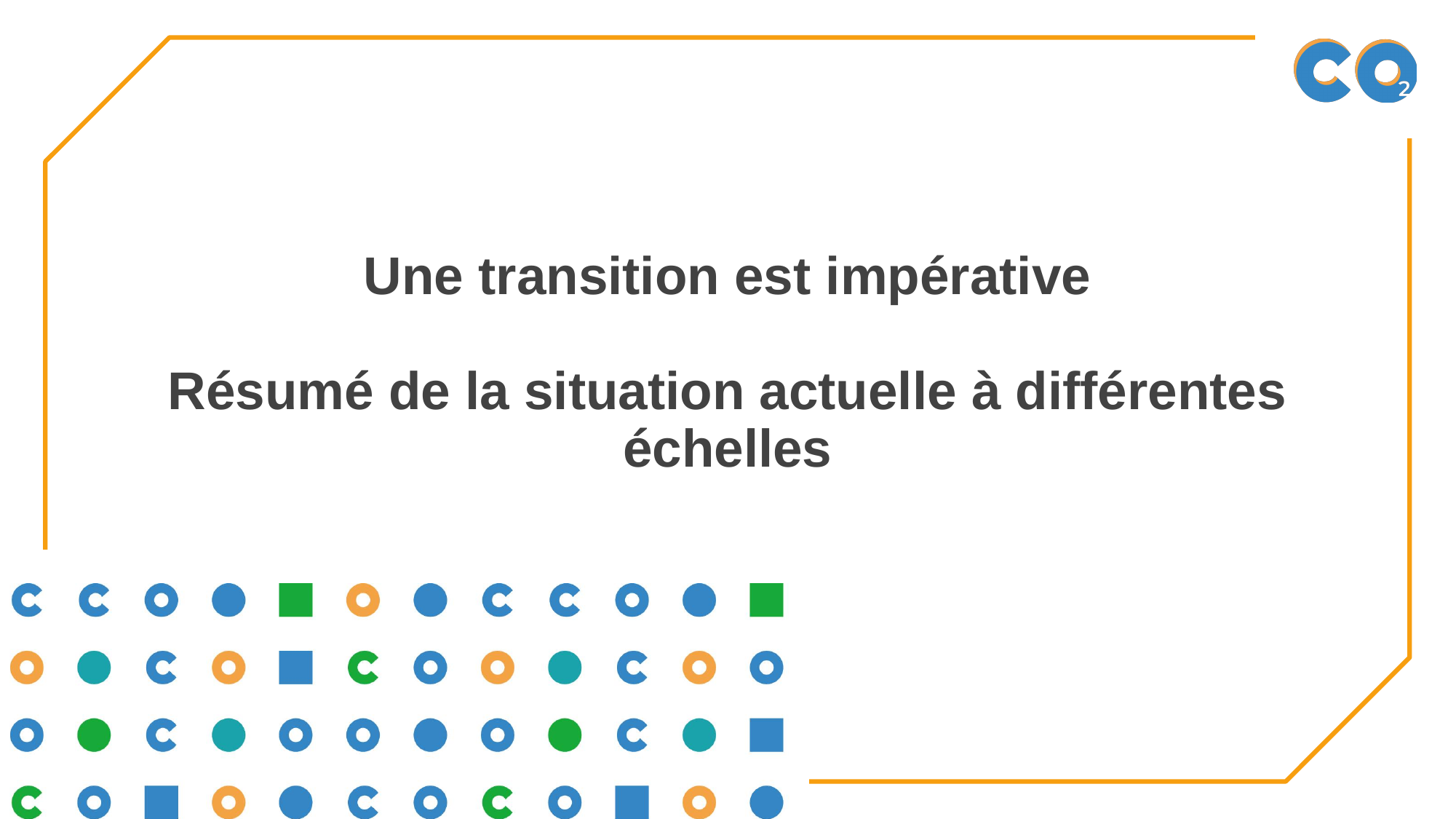

# Une transition est impérative Résumé de la situation actuelle à différentes échelles